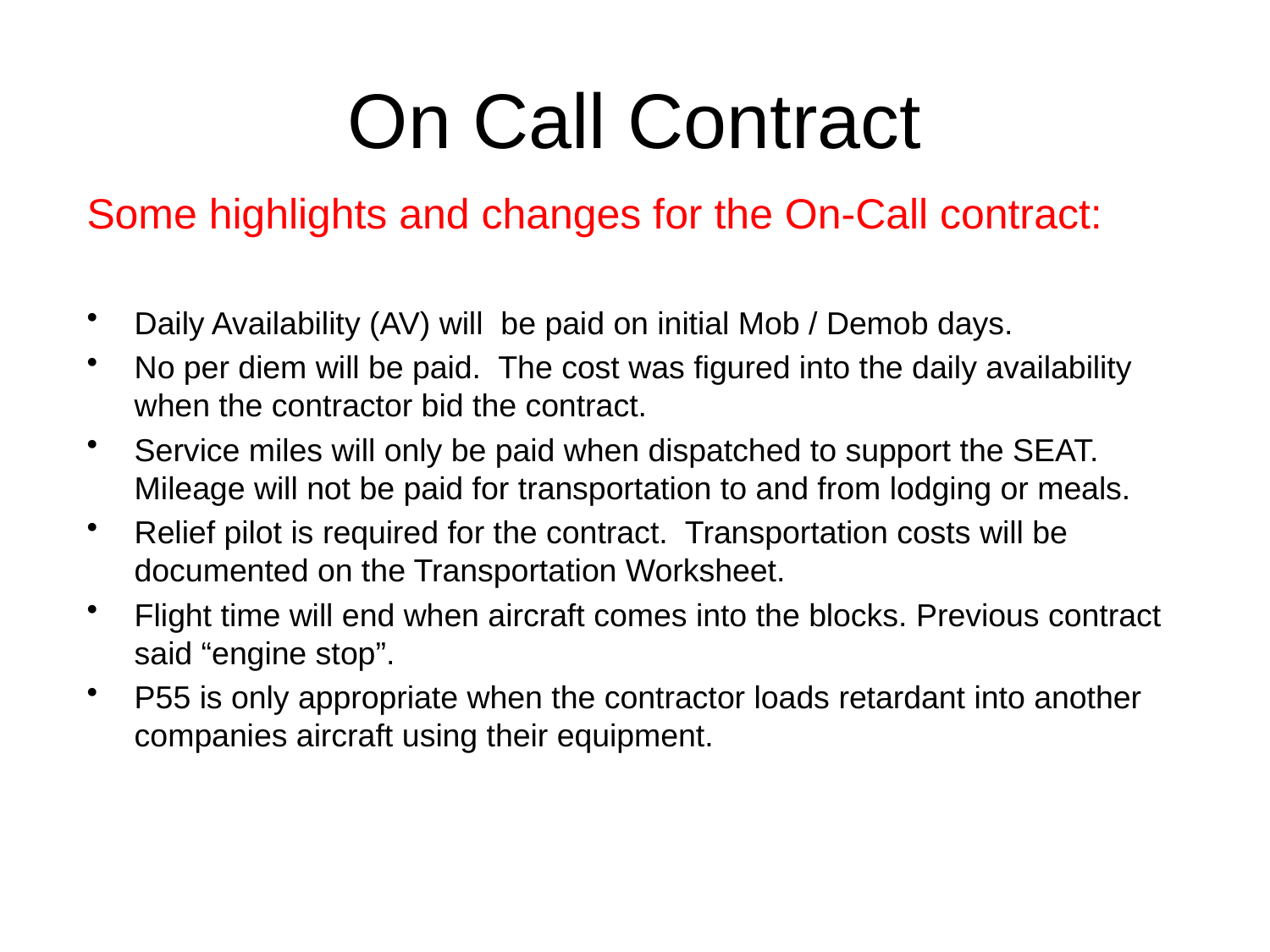

# On Call Contract
Some highlights and changes for the On-Call contract:

Daily Availability (AV) will  be paid on initial Mob / Demob days.
No per diem will be paid.  The cost was figured into the daily availability when the contractor bid the contract.
Service miles will only be paid when dispatched to support the SEAT.  Mileage will not be paid for transportation to and from lodging or meals.
Relief pilot is required for the contract.  Transportation costs will be documented on the Transportation Worksheet.
Flight time will end when aircraft comes into the blocks. Previous contract said “engine stop”.
P55 is only appropriate when the contractor loads retardant into another companies aircraft using their equipment.